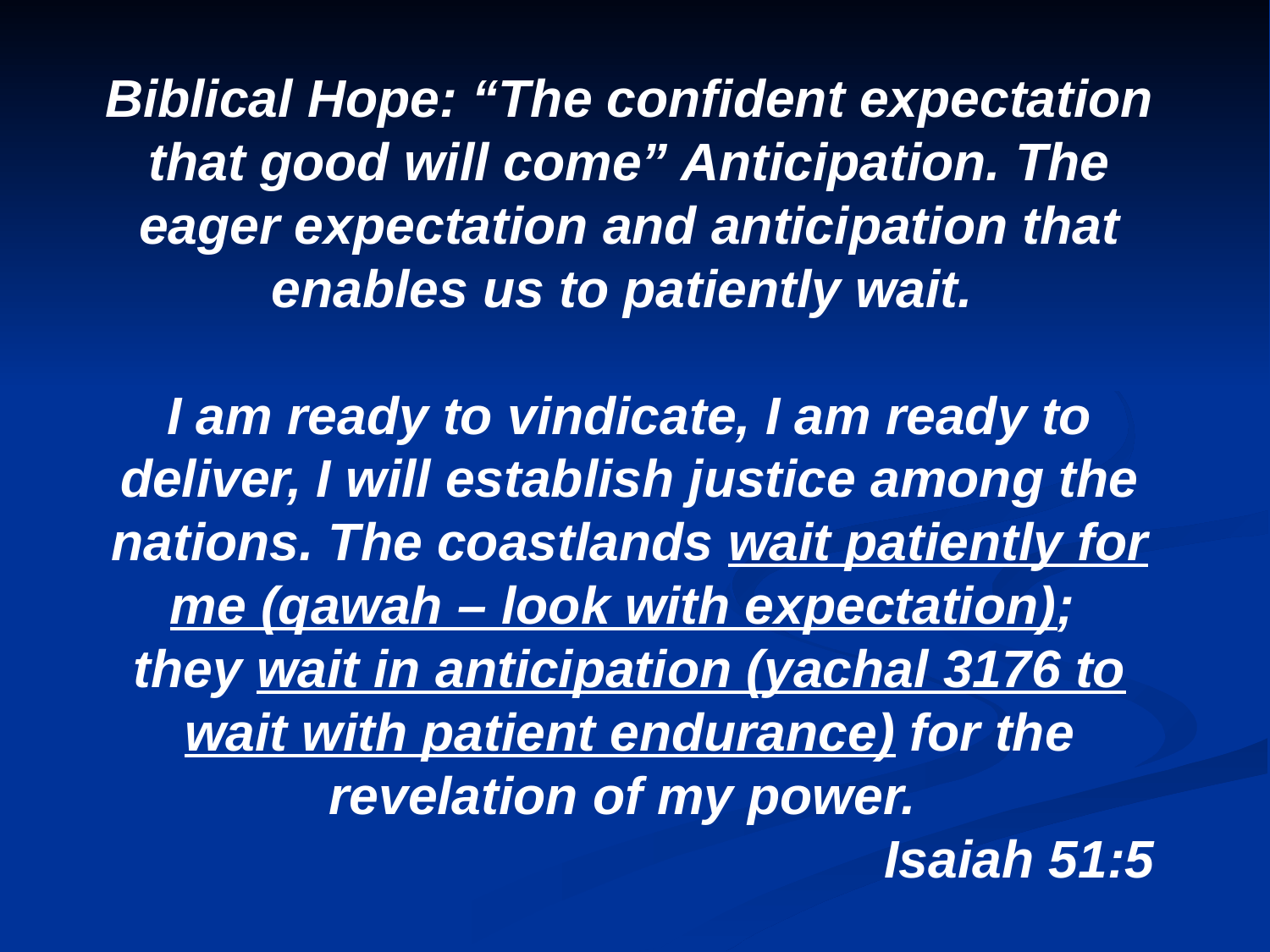

Biblical Hope: “The confident expectation that good will come” Anticipation. The eager expectation and anticipation that enables us to patiently wait.

I am ready to vindicate, I am ready to deliver, I will establish justice among the nations. The coastlands wait patiently for me (qawah – look with expectation);
they wait in anticipation (yachal 3176 to wait with patient endurance) for the revelation of my power.
Isaiah 51:5